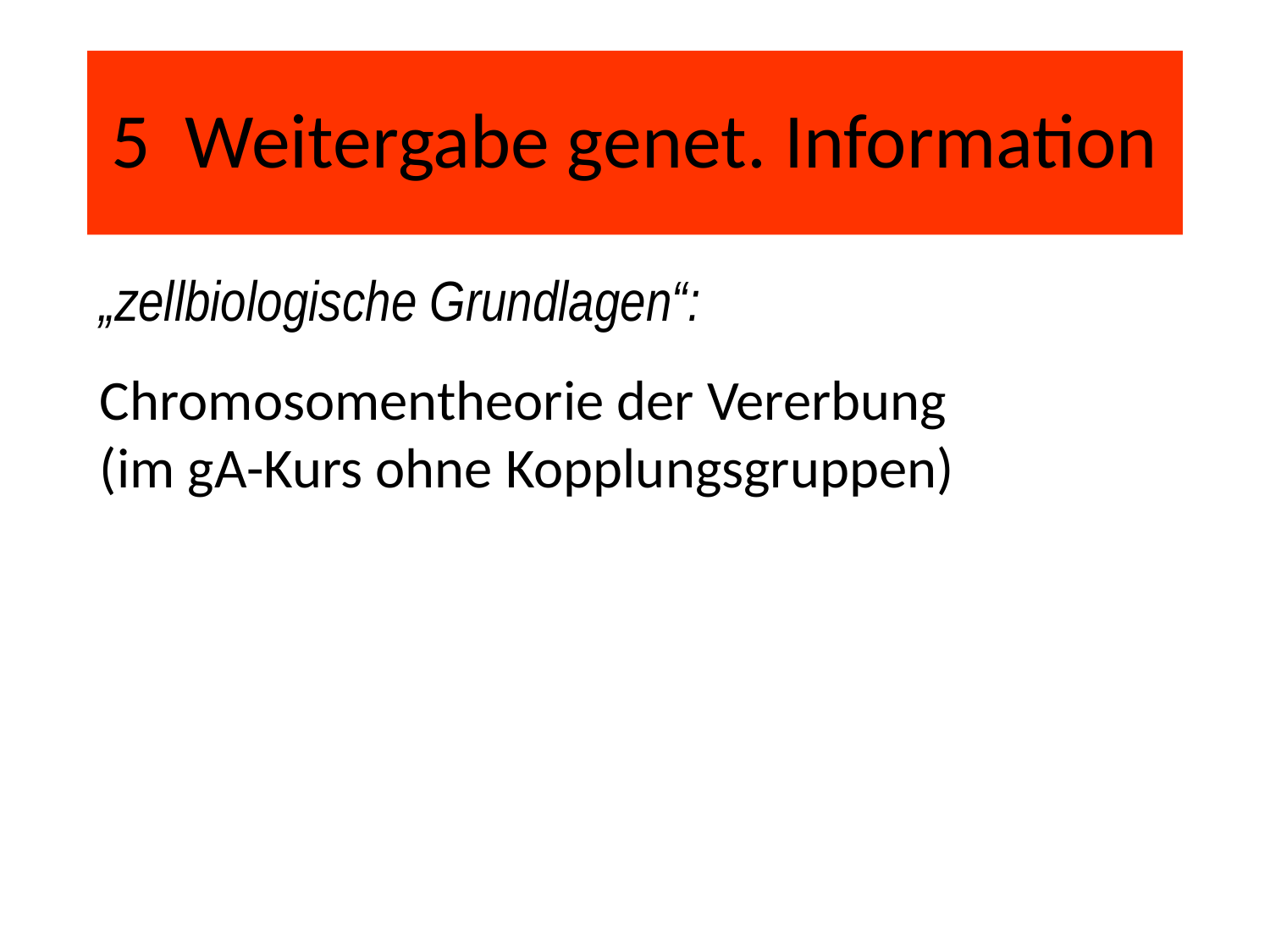

# 5  Weitergabe genet. Information
„zellbiologische Grundlagen“:
Chromosomentheorie der Vererbung
(im gA-Kurs ohne Kopplungsgruppen)